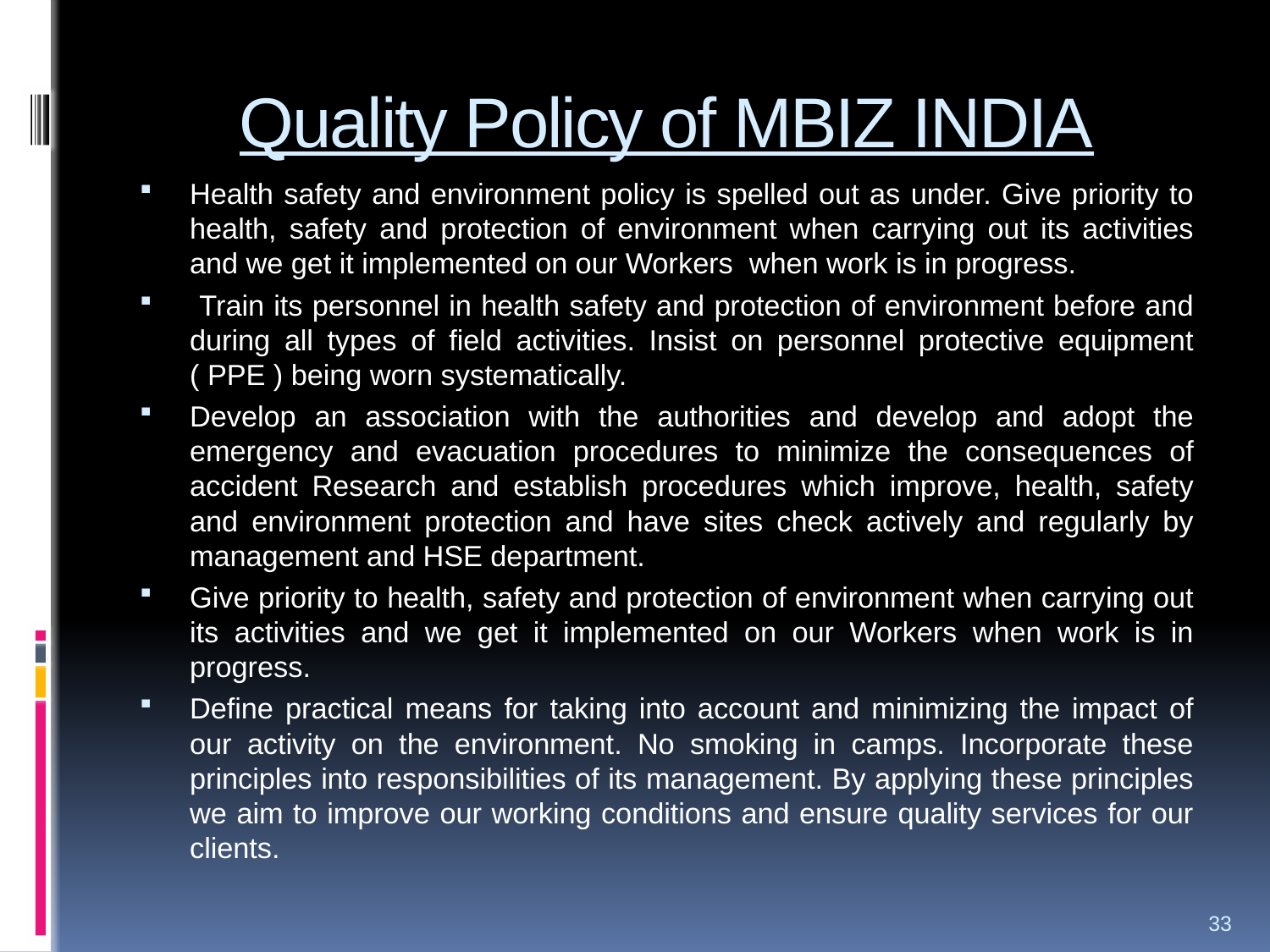

# Quality Policy of MBIZ INDIA
Health safety and environment policy is spelled out as under. Give priority to health, safety and protection of environment when carrying out its activities and we get it implemented on our Workers  when work is in progress.
 Train its personnel in health safety and protection of environment before and during all types of field activities. Insist on personnel protective equipment ( PPE ) being worn systematically.
Develop an association with the authorities and develop and adopt the emergency and evacuation procedures to minimize the consequences of accident Research and establish procedures which improve, health, safety and environment protection and have sites check actively and regularly by management and HSE department.
Give priority to health, safety and protection of environment when carrying out its activities and we get it implemented on our Workers when work is in progress.
Define practical means for taking into account and minimizing the impact of our activity on the environment. No smoking in camps. Incorporate these principles into responsibilities of its management. By applying these principles we aim to improve our working conditions and ensure quality services for our clients.

33